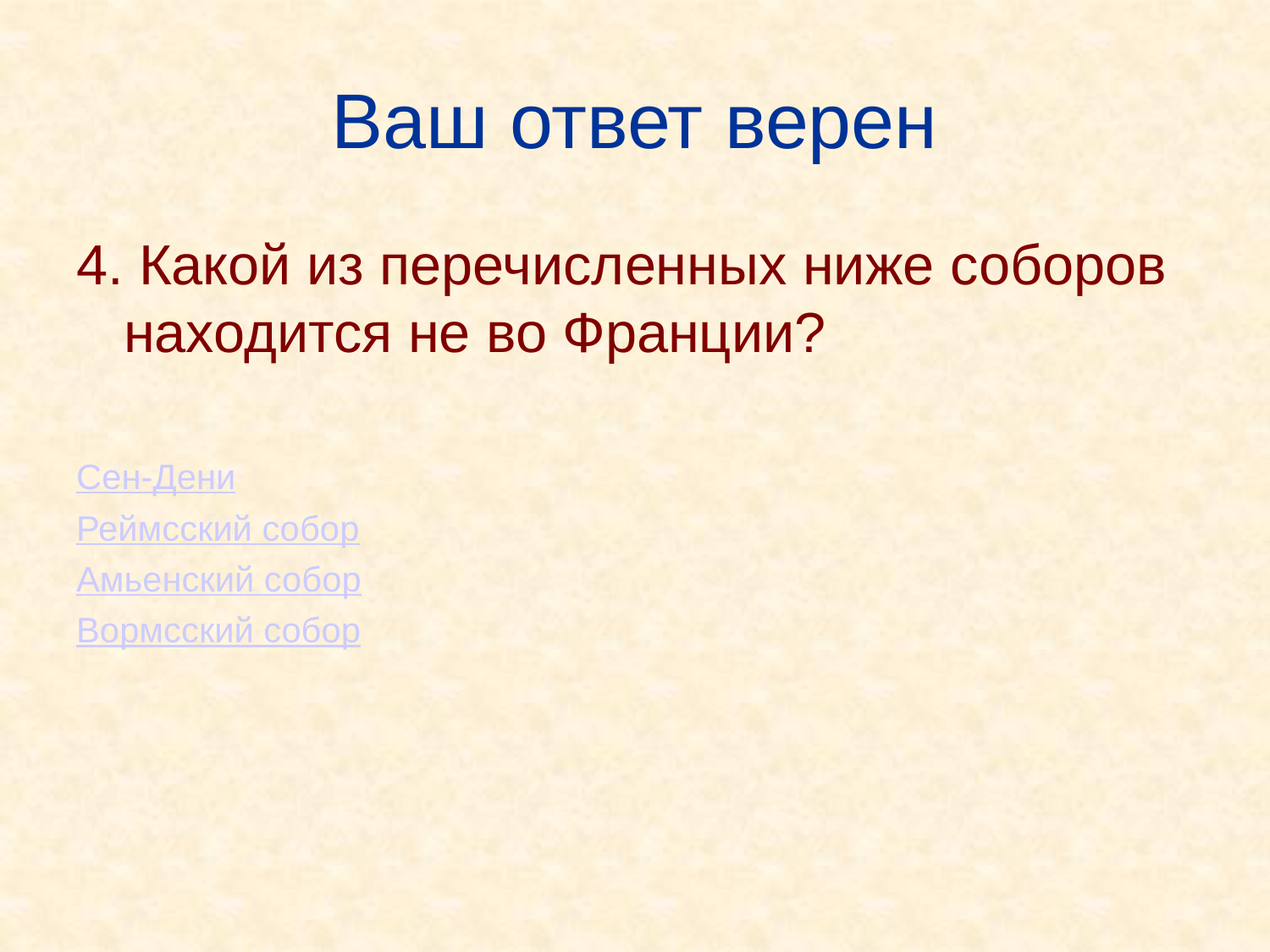

# Ваш ответ верен
4. Какой из перечисленных ниже соборов находится не во Франции?

Сен-Дени
Реймсский собор
Амьенский собор
Вормсский собор